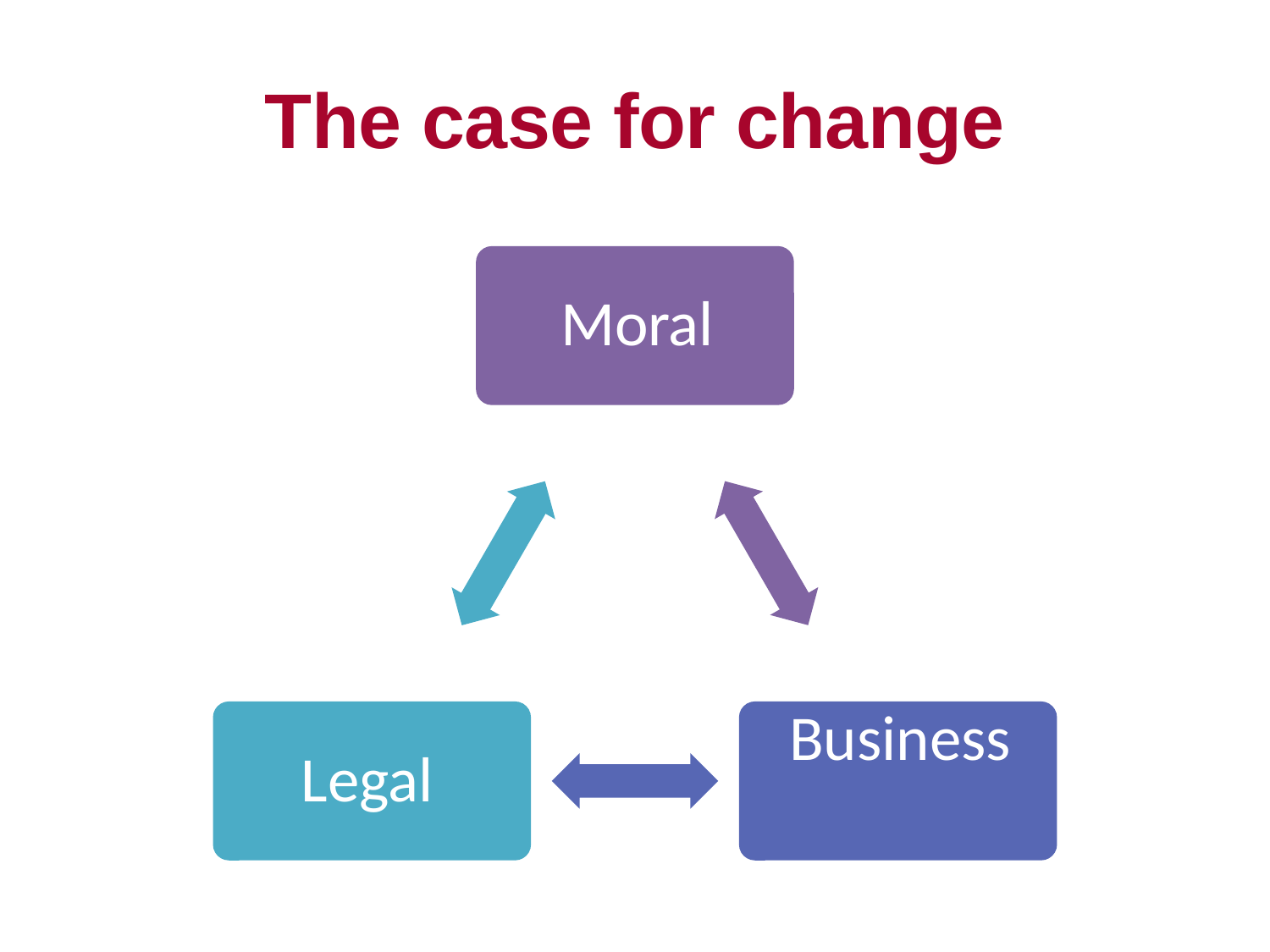

# The case for change
Moral

Business

Legal